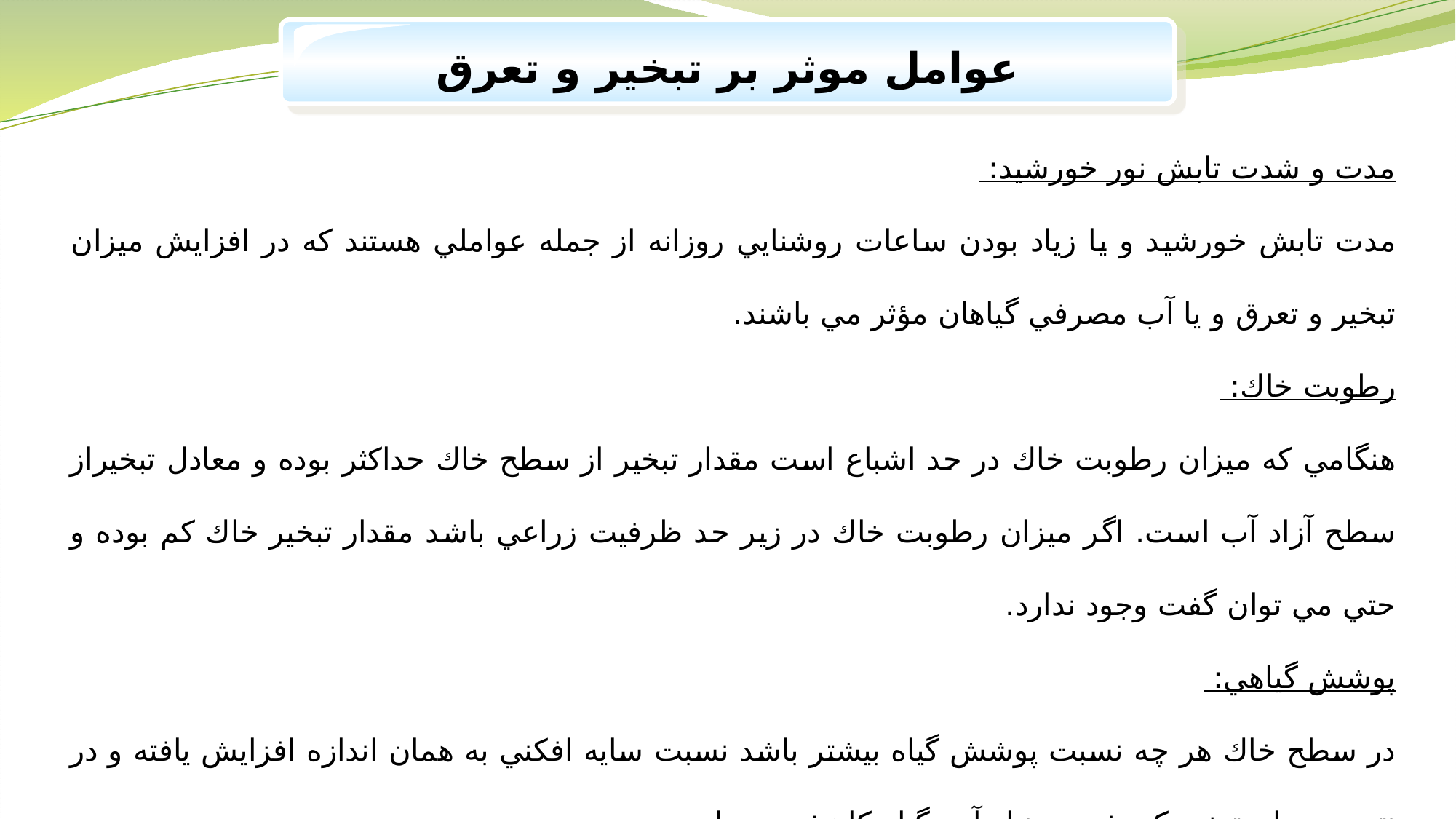

عوامل موثر بر تبخير و تعرق
مدت‌ و شدت‌ تابش‌ نور خورشيد:
مدت‌ تابش‌ خورشيد و يا زياد بودن‌ ساعات‌ روشنايي‌ روزانه‌ از جمله‌ عواملي‌ هستند كه‌ در افزايش‌ ميزان‌ تبخير و تعرق‌ و يا آب‌ مصرفي‌ گياهان‌ مؤثر مي‌ باشند.
رطوبت‌ خاك‌:
هنگامي‌ كه‌ ميزان‌ رطوبت‌ خاك‌ در حد اشباع‌ است‌ مقدار تبخير از سطح‌ خاك‌ حداكثر بوده‌ و معادل‌ تبخيراز سطح‌ آزاد آب‌ است‌. اگر ميزان‌ رطوبت‌ خاك‌ در زير حد ظرفيت‌ زراعي‌ باشد مقدار تبخير خاك‌ كم‌ بوده‌ و حتي‌ مي‌ توان‌ گفت‌ وجود ندارد.
پوشش‌ گياهي‌:
در سطح‌ خاك‌ هر چه‌ نسبت‌ پوشش‌ گياه‌ بيشتر باشد نسبت‌ سايه‌ افكني به‌ همان‌ اندازه‌ افزايش‌ يافته‌ و در نتيجه‌ ميزان‌ تبخير كم‌ شده‌ و نياز آبي‌ گياه‌ كاهش‌ مي‌ يابد.